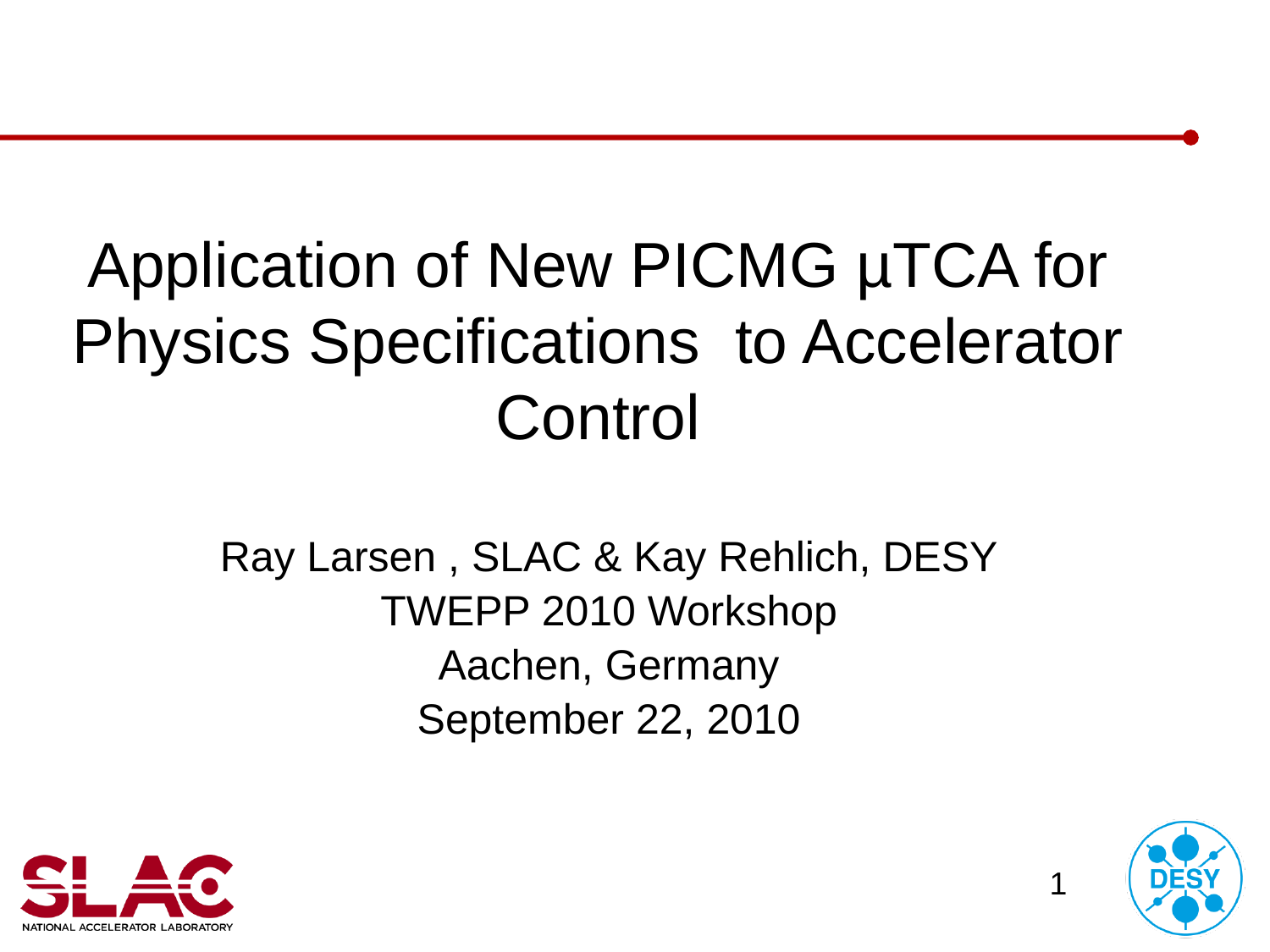

# Application of New PICMG µTCA for Physics Specifications  to Accelerator Control
Ray Larsen , SLAC & Kay Rehlich, DESY
TWEPP 2010 Workshop
Aachen, Germany
September 22, 2010